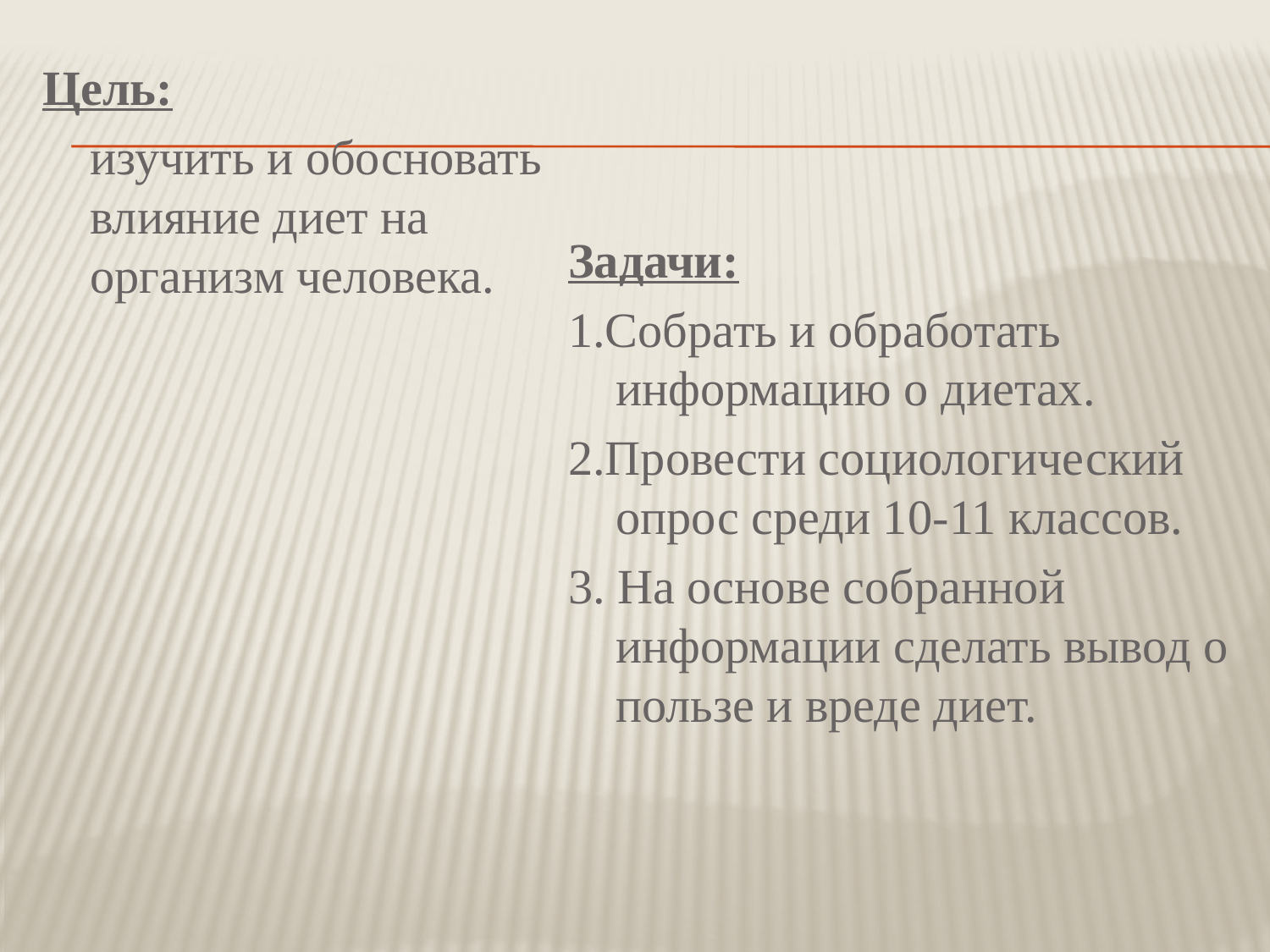

Цель:
	изучить и обосновать влияние диет на организм человека.
Задачи:
1.Собрать и обработать информацию о диетах.
2.Провести социологический опрос среди 10-11 классов.
3. На основе собранной информации сделать вывод о пользе и вреде диет.